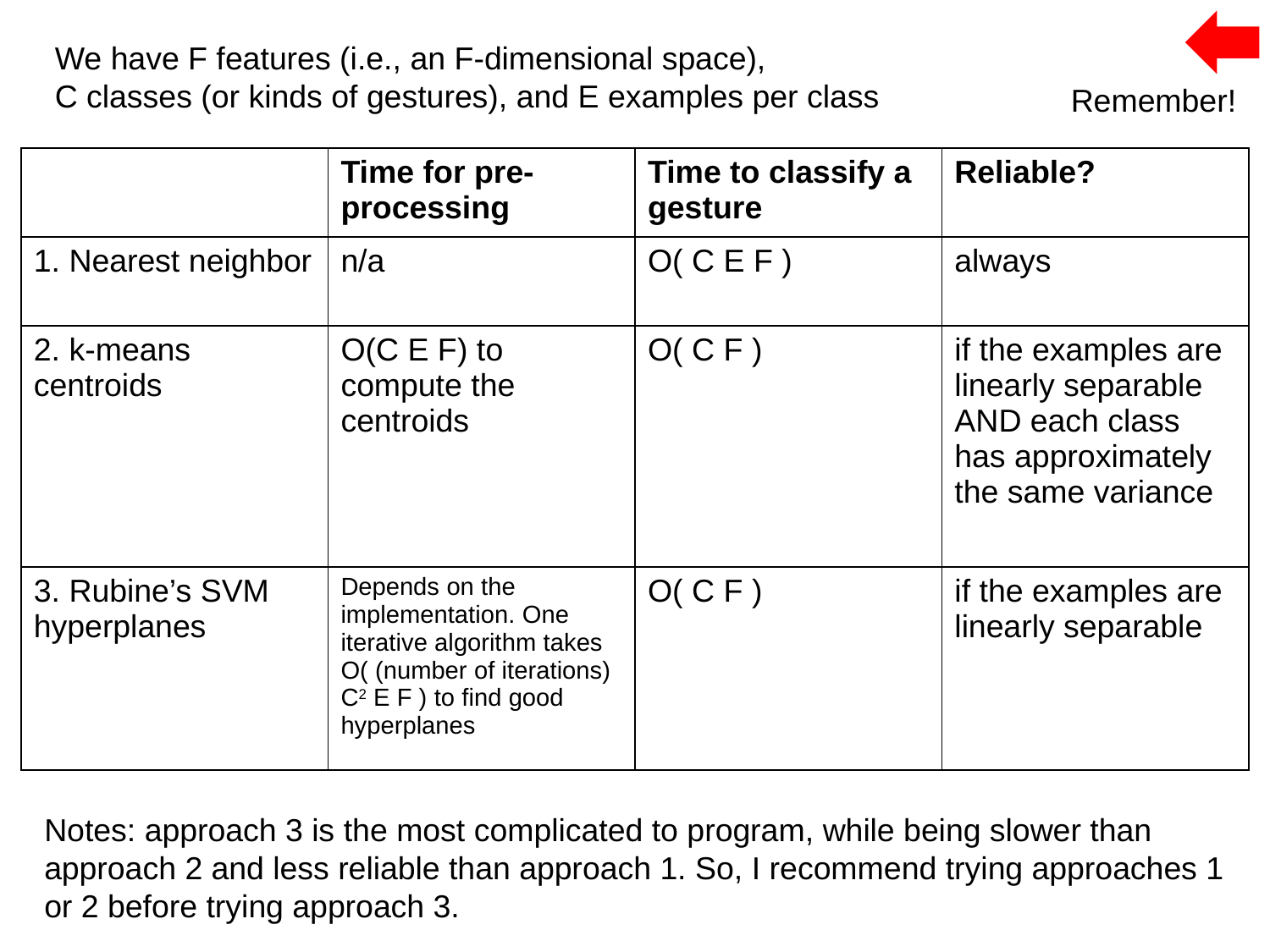

We have F features (i.e., an F-dimensional space),
C classes (or kinds of gestures), and E examples per class
Remember!
|  | Time for pre-processing | Time to classify a gesture | Reliable? |
| --- | --- | --- | --- |
| 1. Nearest neighbor | n/a | O( C E F ) | always |
| 2. k-means centroids | O(C E F) to compute the centroids | O( C F ) | if the examples are linearly separable AND each class has approximately the same variance |
| 3. Rubine’s SVM hyperplanes | Depends on the implementation. One iterative algorithm takes O( (number of iterations) C2 E F ) to find good hyperplanes | O( C F ) | if the examples are linearly separable |
Notes: approach 3 is the most complicated to program, while being slower than approach 2 and less reliable than approach 1. So, I recommend trying approaches 1 or 2 before trying approach 3.